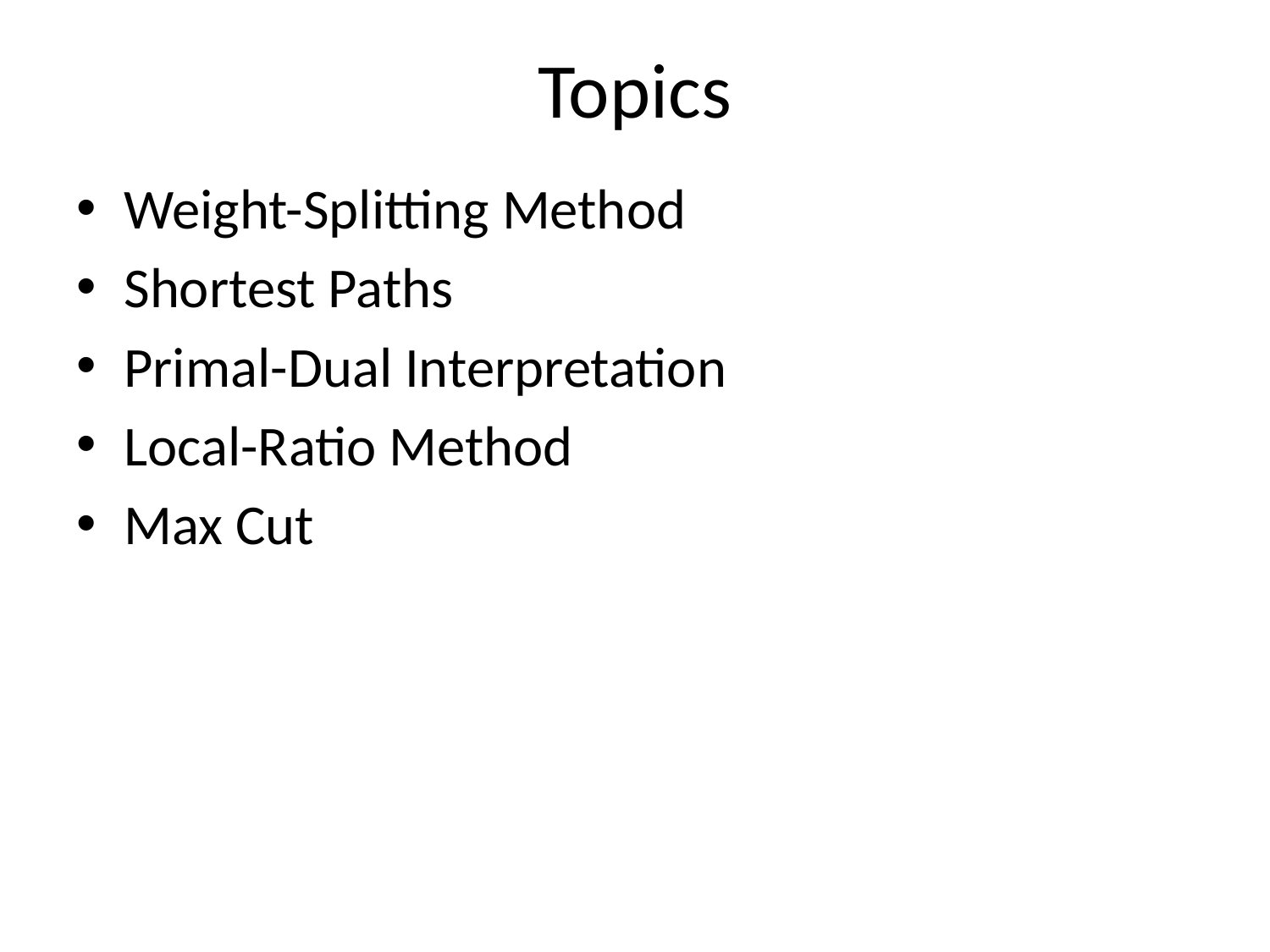

# Topics
Weight-Splitting Method
Shortest Paths
Primal-Dual Interpretation
Local-Ratio Method
Max Cut